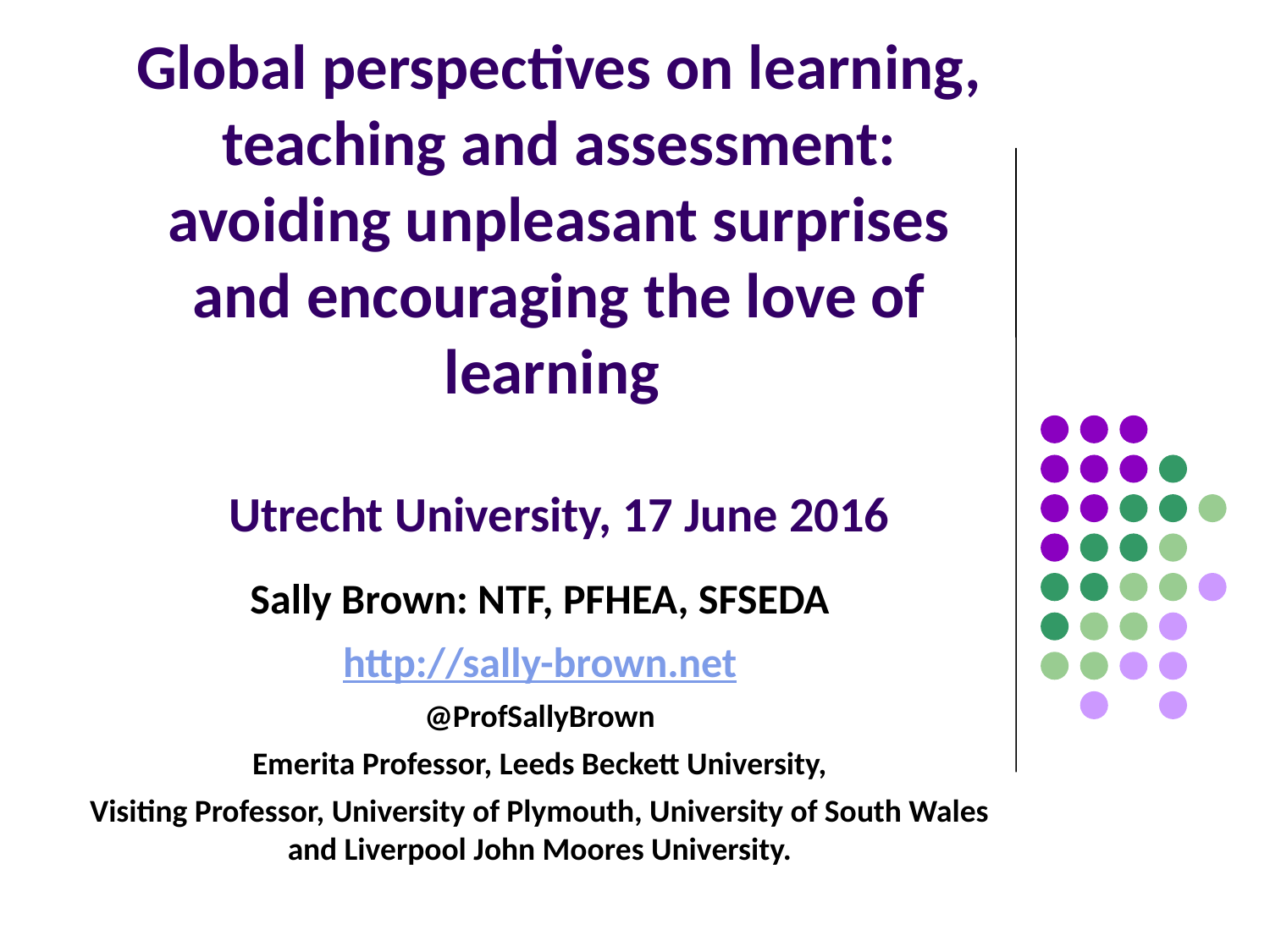

# Global perspectives on learning, teaching and assessment: avoiding unpleasant surprises and encouraging the love of learning Utrecht University, 17 June 2016
Sally Brown: NTF, PFHEA, SFSEDA
http://sally-brown.net
@ProfSallyBrown
Emerita Professor, Leeds Beckett University,
Visiting Professor, University of Plymouth, University of South Wales and Liverpool John Moores University.